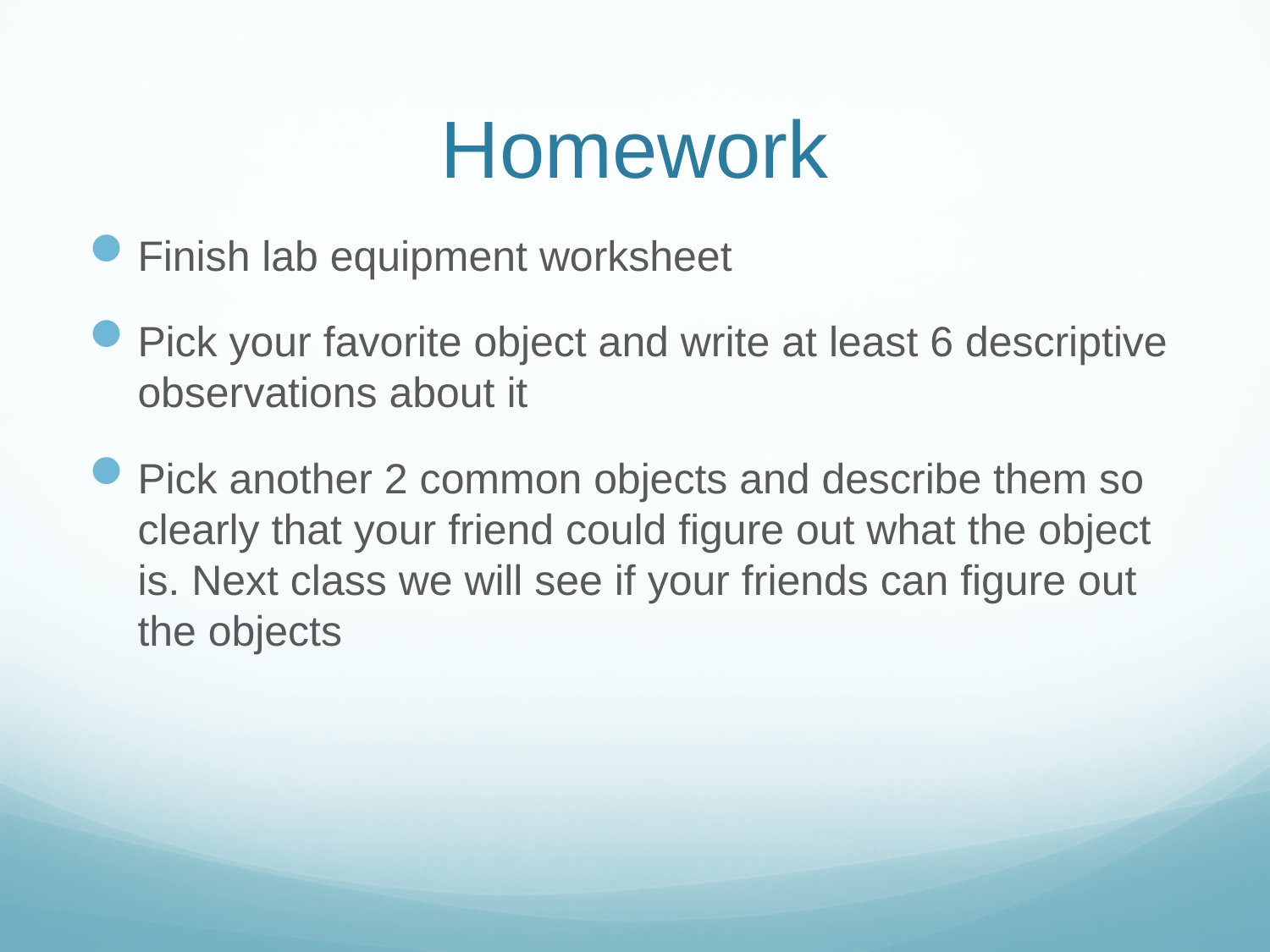

# Homework
Finish lab equipment worksheet
Pick your favorite object and write at least 6 descriptive observations about it
Pick another 2 common objects and describe them so clearly that your friend could figure out what the object is. Next class we will see if your friends can figure out the objects